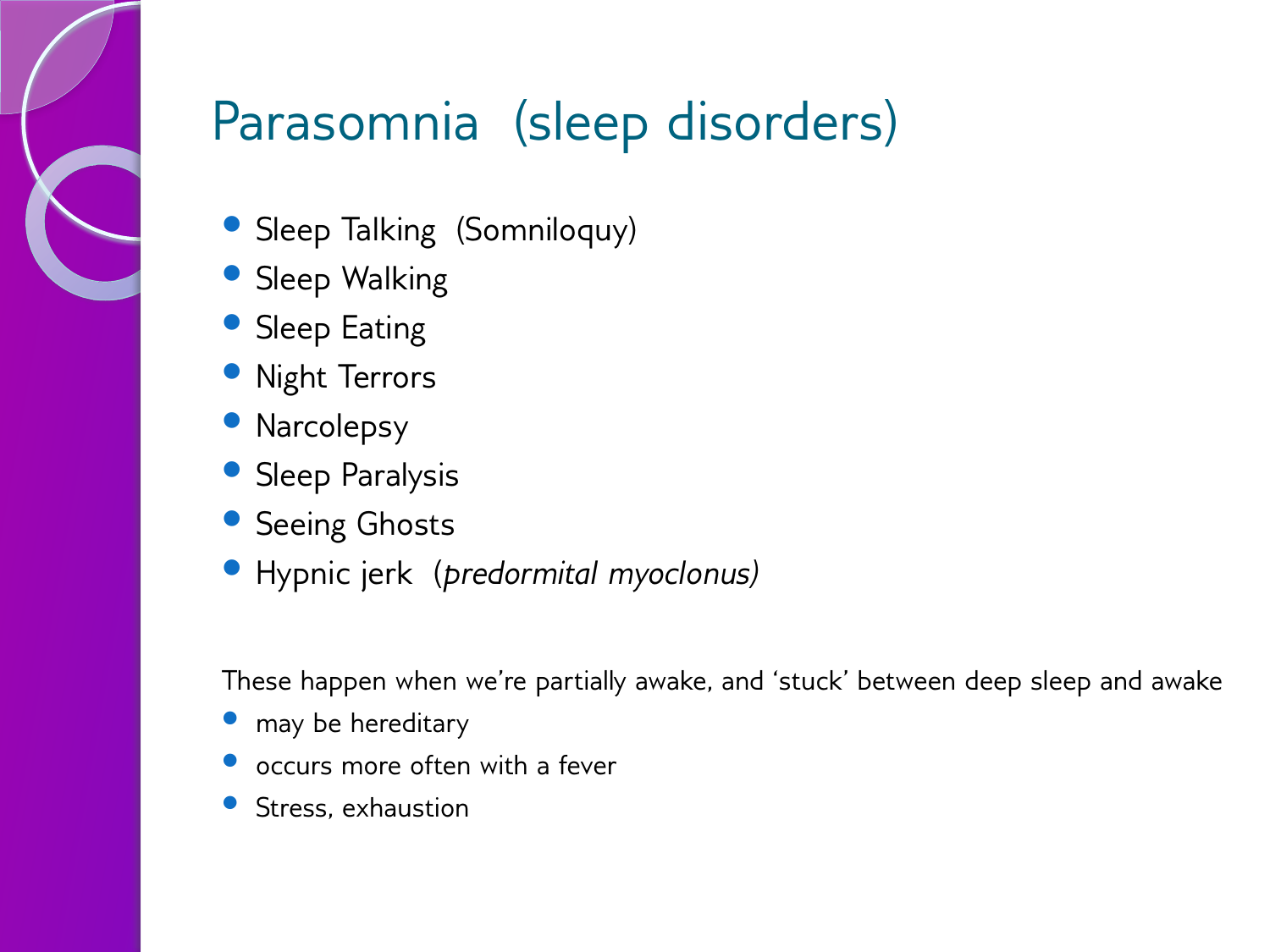

# Parasomnia  (sleep disorders)
Sleep Talking  (Somniloquy)
Sleep Walking
Sleep Eating
Night Terrors
Narcolepsy
Sleep Paralysis
Seeing Ghosts
Hypnic jerk  (predormital myoclonus)

These happen when we’re partially awake, and ‘stuck’ between deep sleep and awake
may be hereditary
occurs more often with a fever
Stress, exhaustion